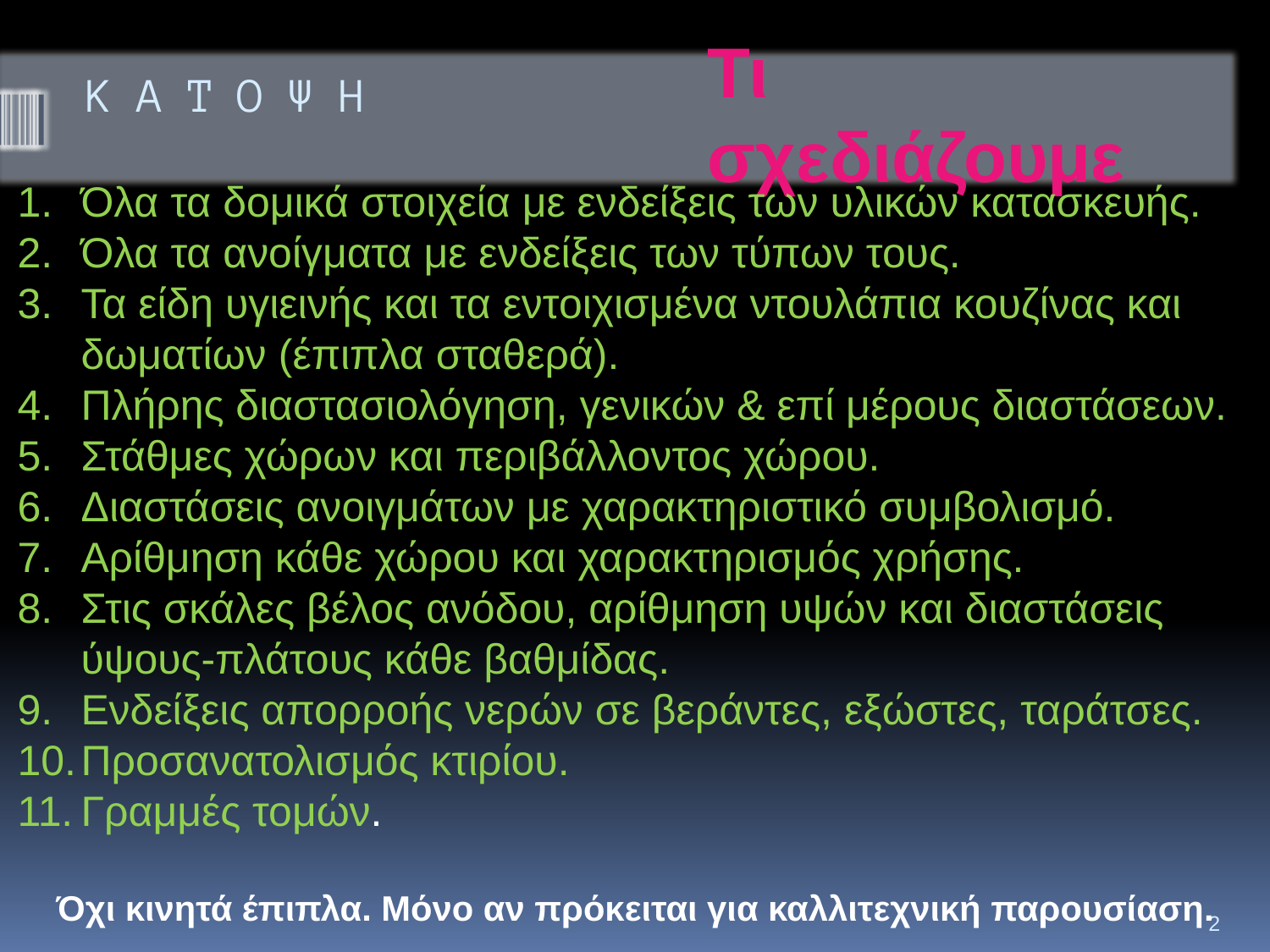

# Κ Α Τ Ο Ψ Η
Τι σχεδιάζουμε
Όλα τα δομικά στοιχεία με ενδείξεις των υλικών κατασκευής.
Όλα τα ανοίγματα με ενδείξεις των τύπων τους.
Τα είδη υγιεινής και τα εντοιχισμένα ντουλάπια κουζίνας και δωματίων (έπιπλα σταθερά).
Πλήρης διαστασιολόγηση, γενικών & επί μέρους διαστάσεων.
Στάθμες χώρων και περιβάλλοντος χώρου.
Διαστάσεις ανοιγμάτων με χαρακτηριστικό συμβολισμό.
Αρίθμηση κάθε χώρου και χαρακτηρισμός χρήσης.
Στις σκάλες βέλος ανόδου, αρίθμηση υψών και διαστάσεις ύψους-πλάτους κάθε βαθμίδας.
Ενδείξεις απορροής νερών σε βεράντες, εξώστες, ταράτσες.
Προσανατολισμός κτιρίου.
Γραμμές τομών.

    Όχι κινητά έπιπλα. Μόνο αν πρόκειται για καλλιτεχνική παρουσίαση.

2